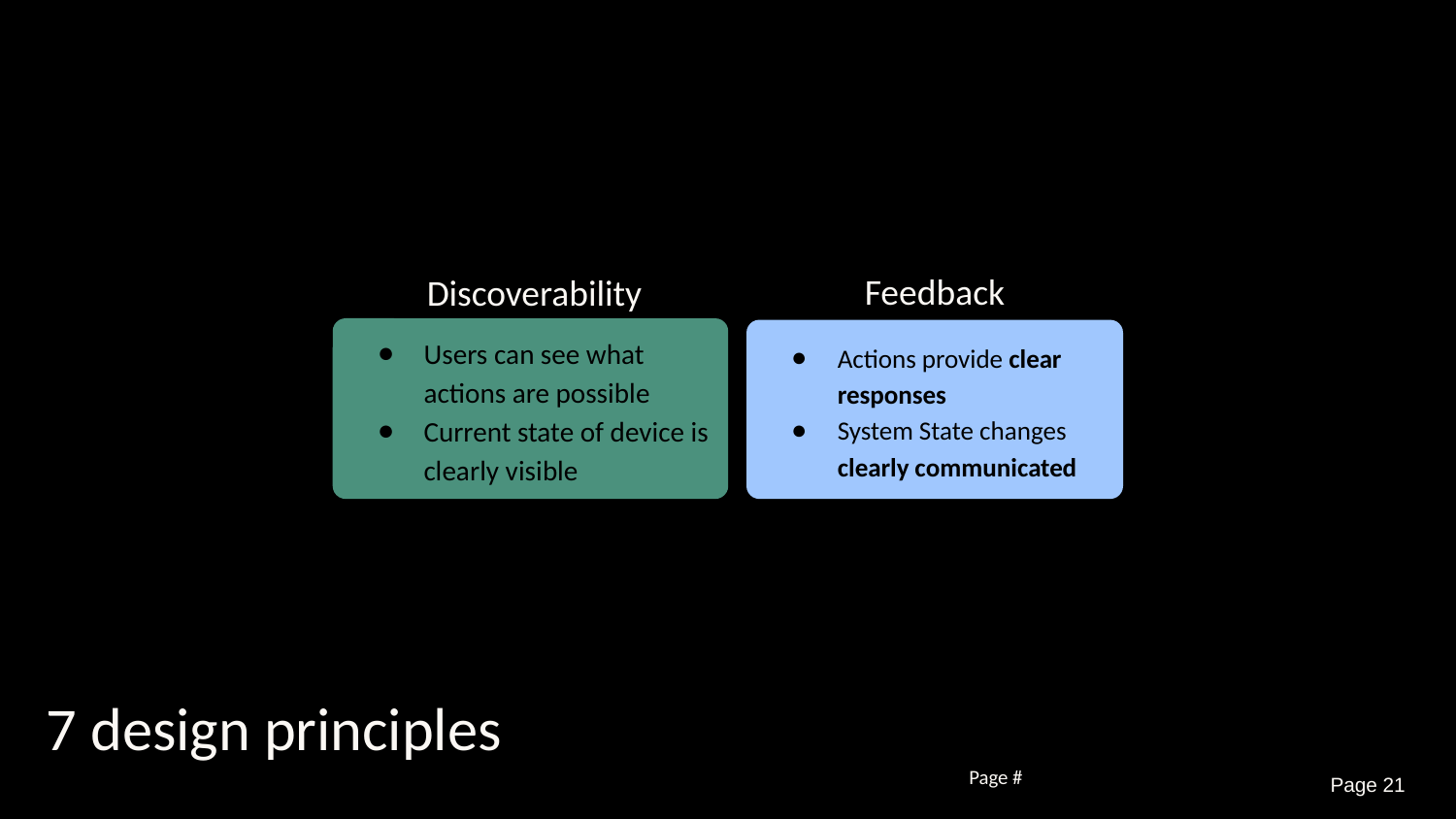

Feedback
Discoverability
Users can see what actions are possible
Current state of device is clearly visible
Actions provide clear responses
System State changes clearly communicated
7 design principles
Page #
21